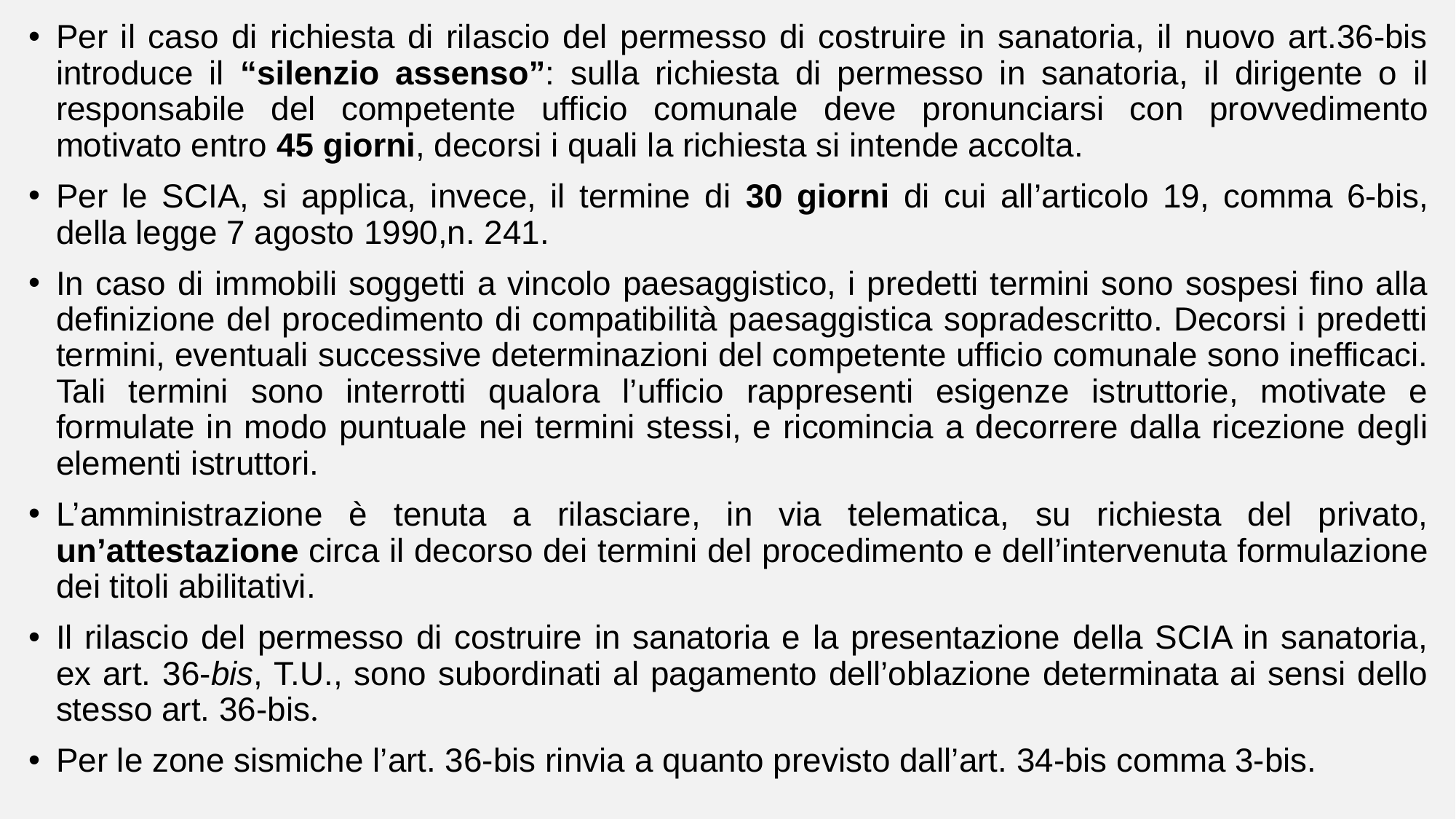

Per il caso di richiesta di rilascio del permesso di costruire in sanatoria, il nuovo art.36-bis introduce il “silenzio assenso”: sulla richiesta di permesso in sanatoria, il dirigente o il responsabile del competente ufficio comunale deve pronunciarsi con provvedimento motivato entro 45 giorni, decorsi i quali la richiesta si intende accolta.
Per le SCIA, si applica, invece, il termine di 30 giorni di cui all’articolo 19, comma 6-bis, della legge 7 agosto 1990,n. 241.
In caso di immobili soggetti a vincolo paesaggistico, i predetti termini sono sospesi fino alla definizione del procedimento di compatibilità paesaggistica sopradescritto. Decorsi i predetti termini, eventuali successive determinazioni del competente ufficio comunale sono inefficaci. Tali termini sono interrotti qualora l’ufficio rappresenti esigenze istruttorie, motivate e formulate in modo puntuale nei termini stessi, e ricomincia a decorrere dalla ricezione degli elementi istruttori.
L’amministrazione è tenuta a rilasciare, in via telematica, su richiesta del privato, un’attestazione circa il decorso dei termini del procedimento e dell’intervenuta formulazione dei titoli abilitativi.
Il rilascio del permesso di costruire in sanatoria e la presentazione della SCIA in sanatoria, ex art. 36-bis, T.U., sono subordinati al pagamento dell’oblazione determinata ai sensi dello stesso art. 36-bis.
Per le zone sismiche l’art. 36-bis rinvia a quanto previsto dall’art. 34-bis comma 3-bis.